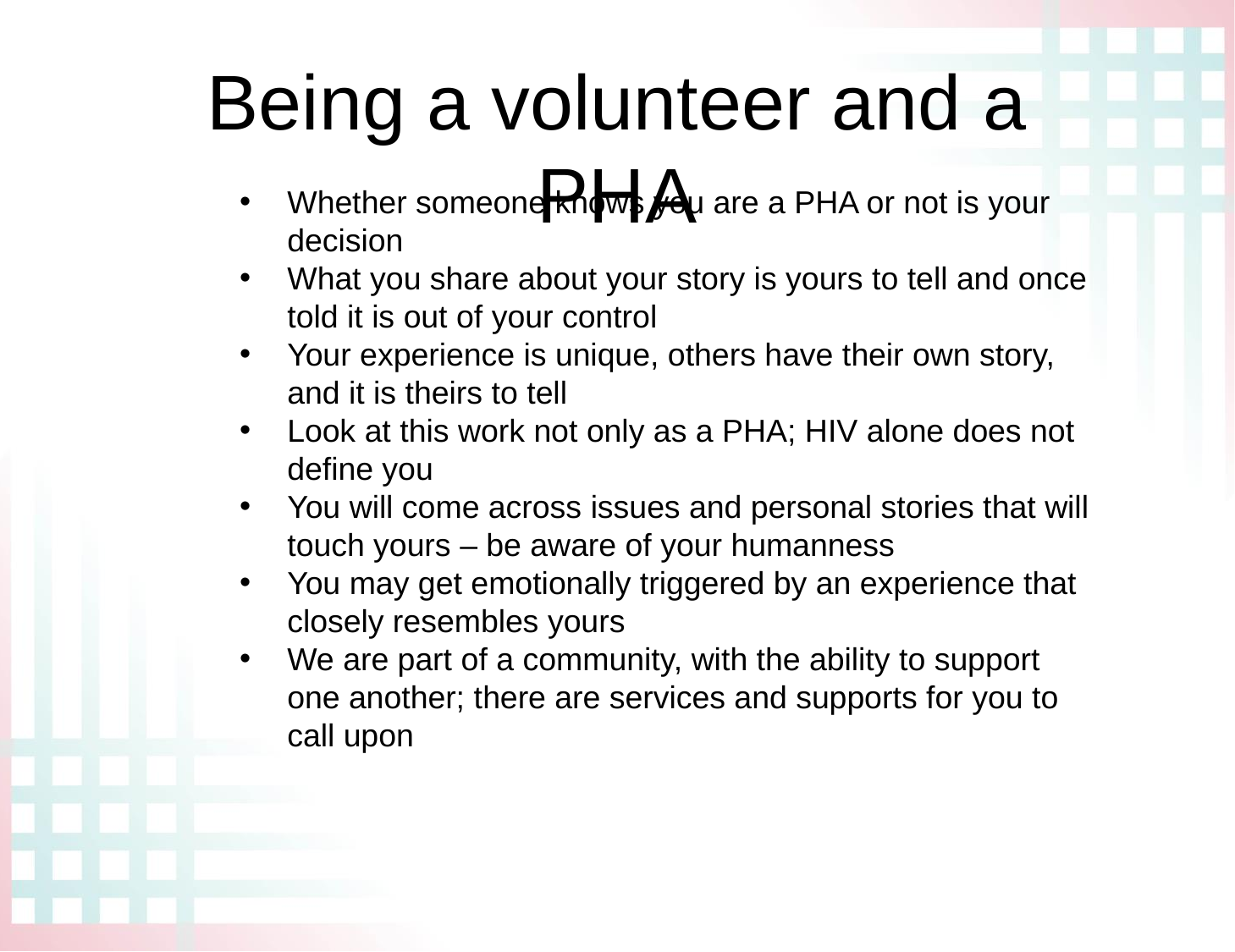

Being a volunteer and a PHA
Whether someone knows you are a PHA or not is your decision
What you share about your story is yours to tell and once told it is out of your control
Your experience is unique, others have their own story, and it is theirs to tell
Look at this work not only as a PHA; HIV alone does not define you
You will come across issues and personal stories that will touch yours – be aware of your humanness
You may get emotionally triggered by an experience that closely resembles yours
We are part of a community, with the ability to support one another; there are services and supports for you to call upon